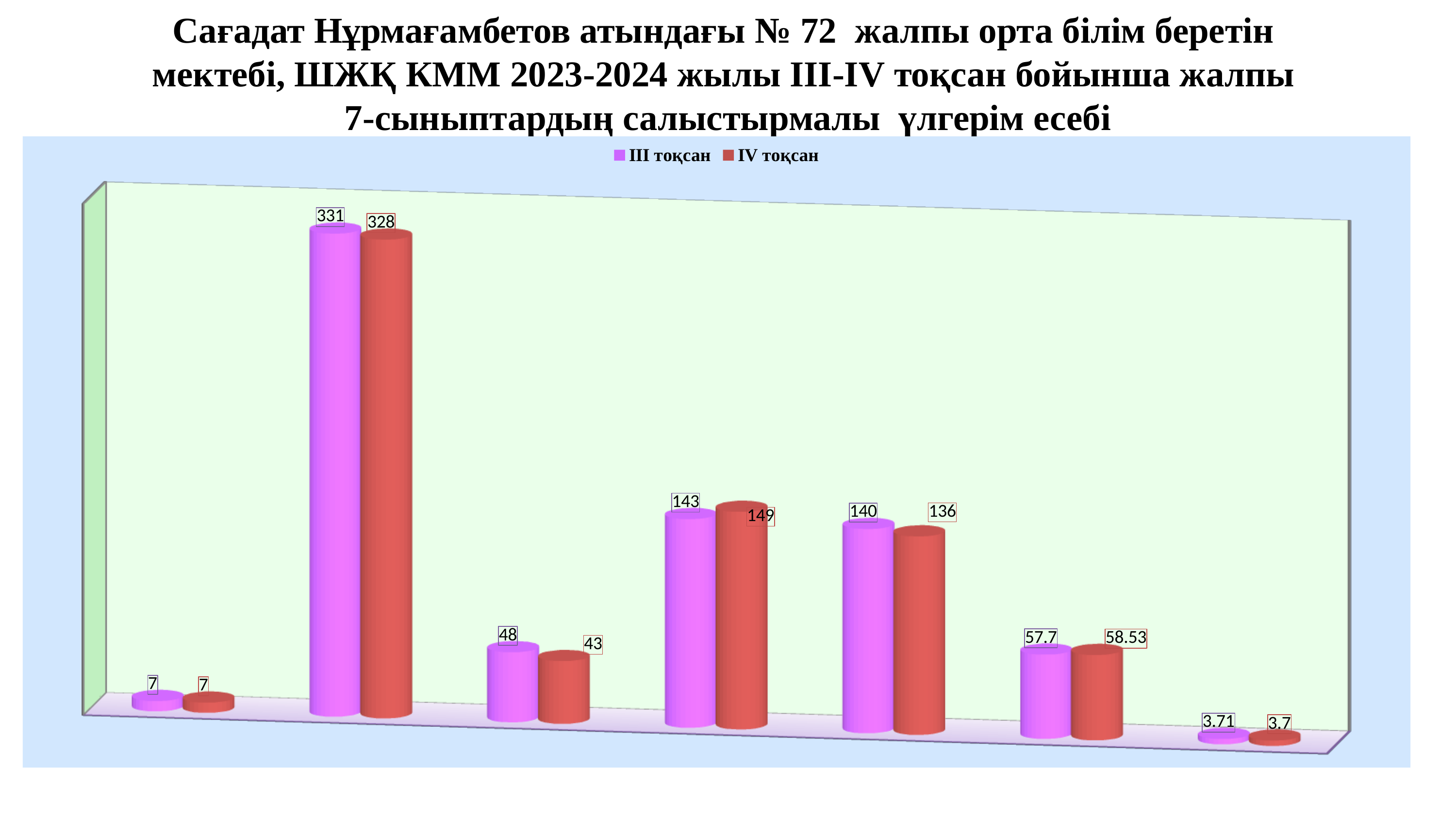

Сағадат Нұрмағамбетов атындағы № 72  жалпы орта білім беретін
мектебі, ШЖҚ КММ 2023-2024 жылы ІIІ-ІV тоқсан бойынша жалпы
7-сыныптардың салыстырмалы  үлгерім есебі

[unsupported chart]